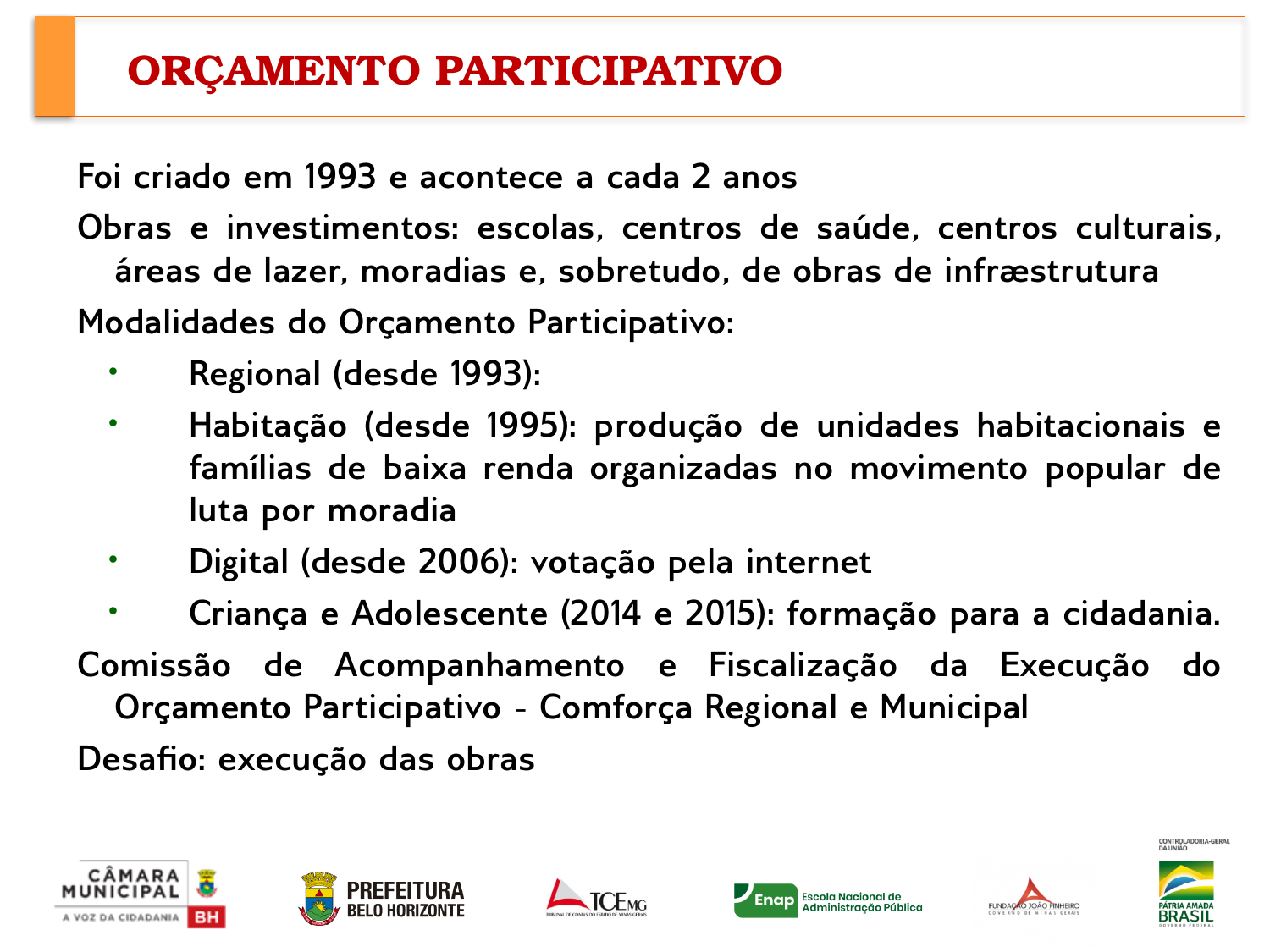

# ORÇAMENTO PARTICIPATIVO
Foi criado em 1993 e acontece a cada 2 anos
Obras e investimentos: escolas, centros de saúde, centros culturais, áreas de lazer, moradias e, sobretudo, de obras de infraestrutura
Modalidades do Orçamento Participativo:
Regional (desde 1993):
Habitação (desde 1995): produção de unidades habitacionais e famílias de baixa renda organizadas no movimento popular de luta por moradia
Digital (desde 2006): votação pela internet
Criança e Adolescente (2014 e 2015): formação para a cidadania.
Comissão de Acompanhamento e Fiscalização da Execução do Orçamento Participativo - Comforça Regional e Municipal
Desafio: execução das obras